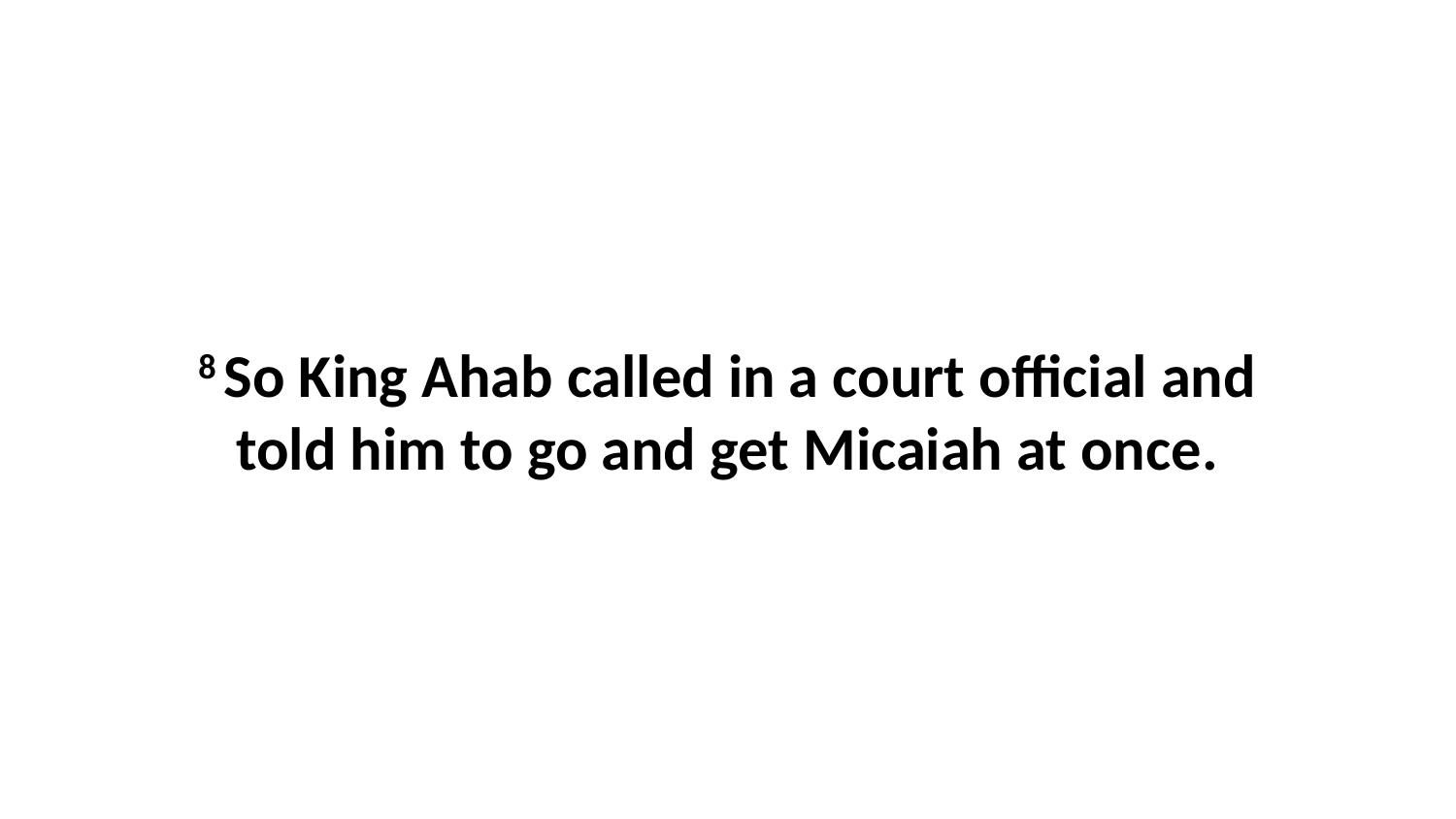

8 So King Ahab called in a court official and told him to go and get Micaiah at once.